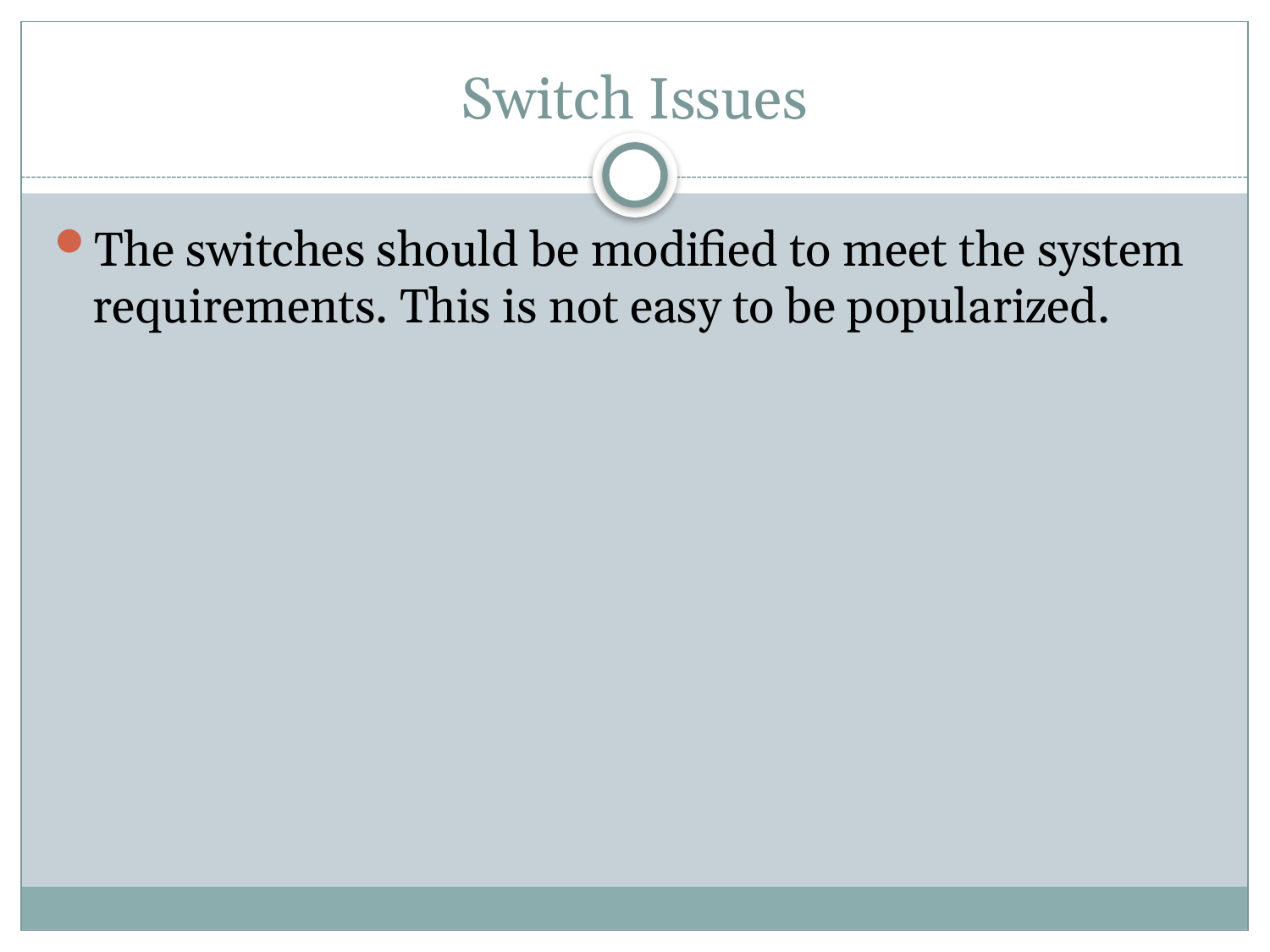

# Switch Issues
The switches should be modified to meet the system requirements. This is not easy to be popularized.